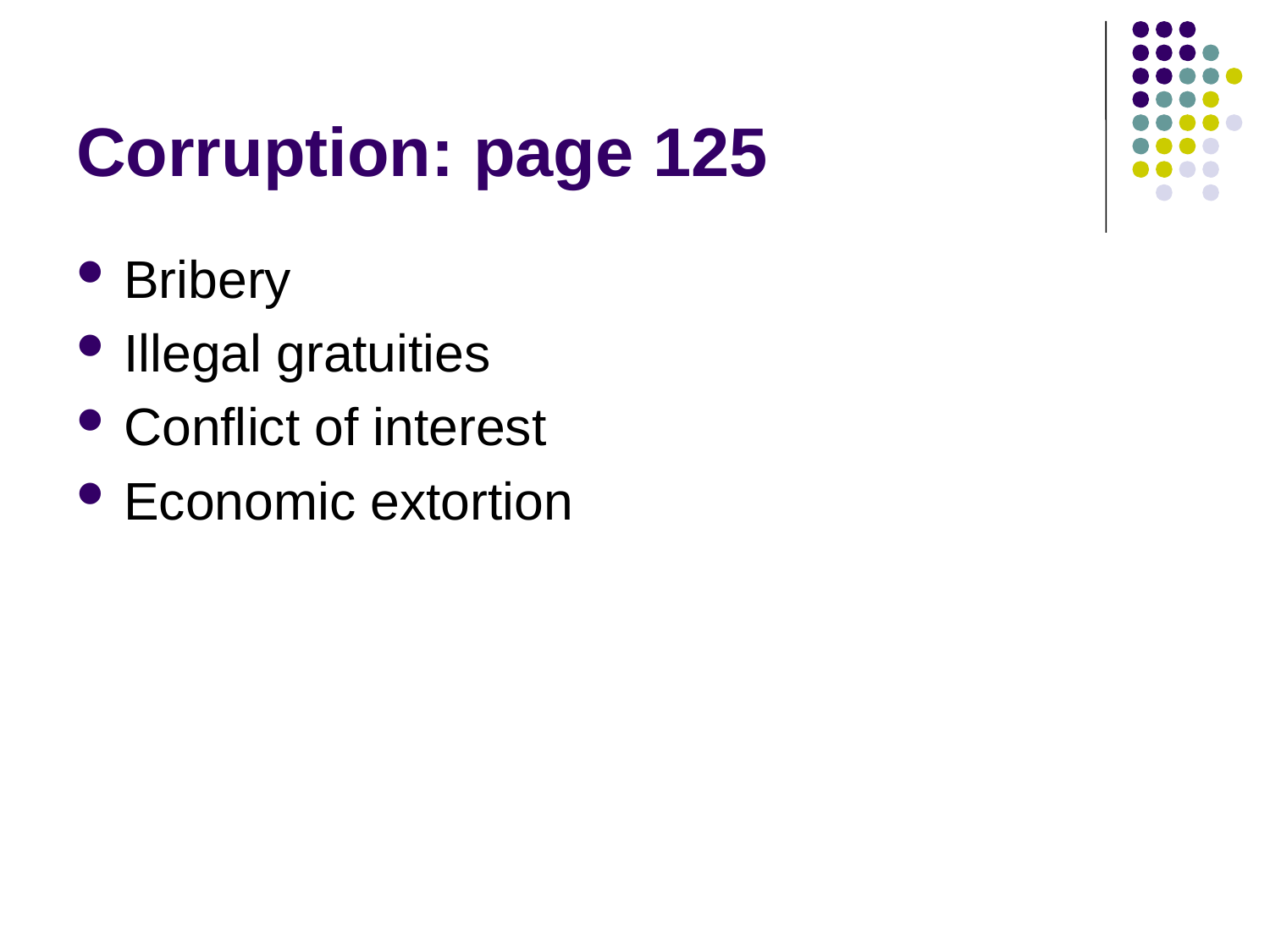

# Corruption: page 125
Bribery
Illegal gratuities
Conflict of interest
Economic extortion